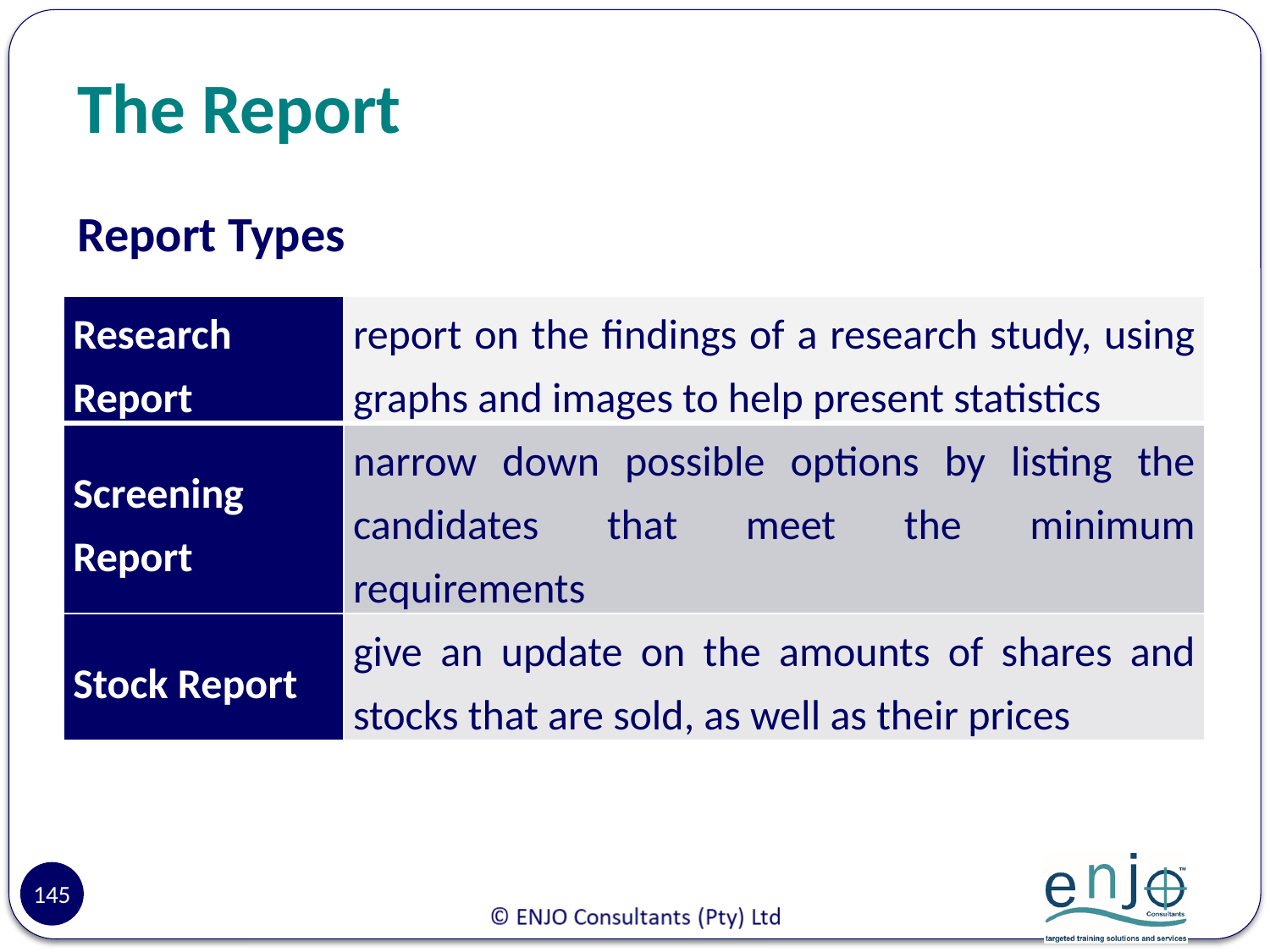

# The Report
Report Types

| Research Report | report on the findings of a research study, using graphs and images to help present statistics |
| --- | --- |
| Screening Report | narrow down possible options by listing the candidates that meet the minimum requirements |
| Stock Report | give an update on the amounts of shares and stocks that are sold, as well as their prices |
145